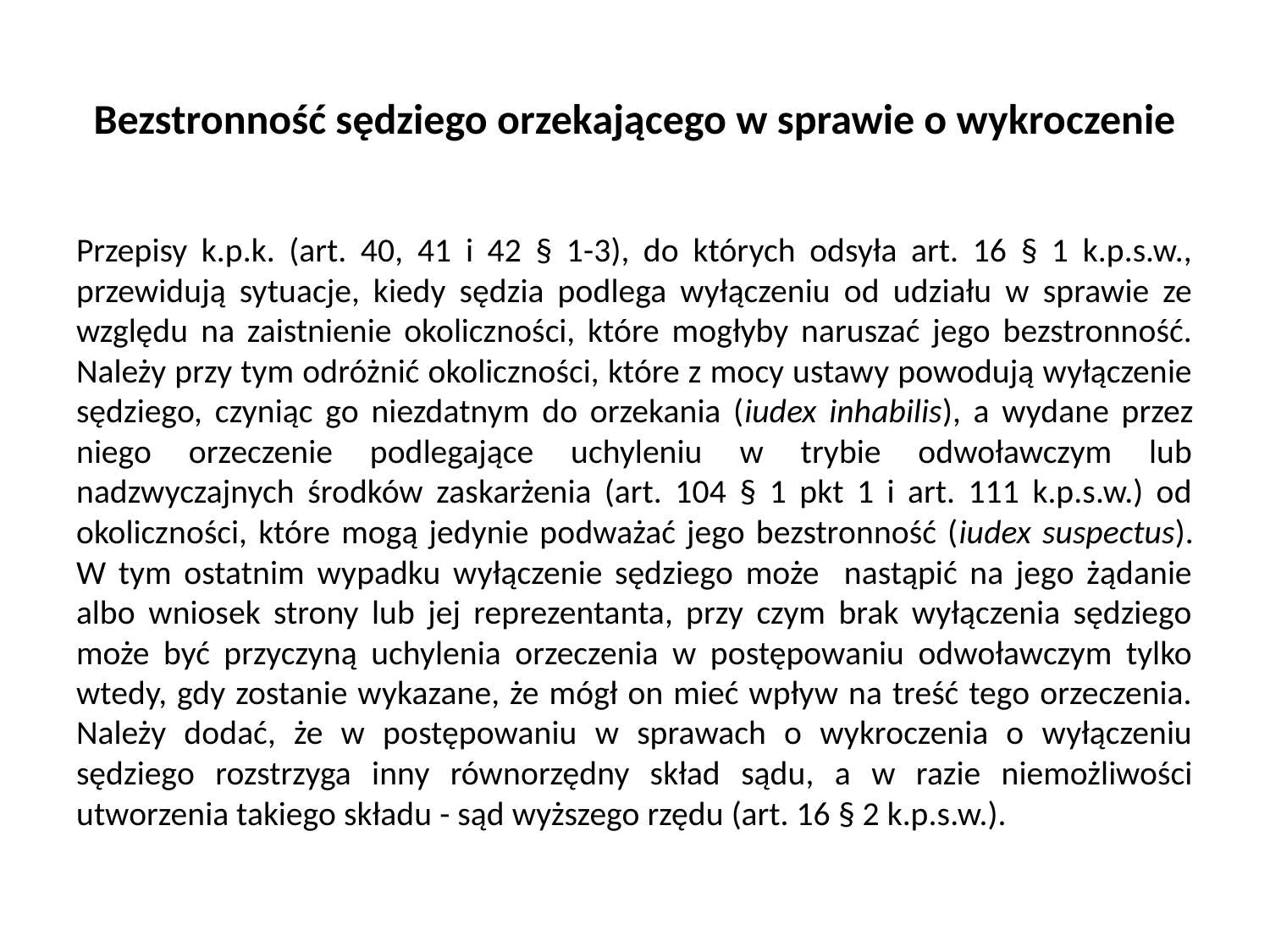

# Bezstronność sędziego orzekającego w sprawie o wykroczenie
Przepisy k.p.k. (art. 40, 41 i 42 § 1-3), do których odsyła art. 16 § 1 k.p.s.w., przewidują sytuacje, kiedy sędzia podlega wyłączeniu od udziału w sprawie ze względu na zaistnienie okoliczności, które mogłyby naruszać jego bezstronność. Należy przy tym odróżnić okoliczności, które z mocy ustawy powodują wyłączenie sędziego, czyniąc go niezdatnym do orzekania (iudex inhabilis), a wydane przez niego orzeczenie podlegające uchyleniu w trybie odwoławczym lub nadzwyczajnych środków zaskarżenia (art. 104 § 1 pkt 1 i art. 111 k.p.s.w.) od okoliczności, które mogą jedynie podważać jego bezstronność (iudex suspectus). W tym ostatnim wypadku wyłączenie sędziego może  nastąpić na jego żądanie albo wniosek strony lub jej reprezentanta, przy czym brak wyłączenia sędziego może być przyczyną uchylenia orzeczenia w postępowaniu odwoławczym tylko wtedy, gdy zostanie wykazane, że mógł on mieć wpływ na treść tego orzeczenia. Należy dodać, że w postępowaniu w sprawach o wykroczenia o wyłączeniu sędziego rozstrzyga inny równorzędny skład sądu, a w razie niemożliwości utworzenia takiego składu - sąd wyższego rzędu (art. 16 § 2 k.p.s.w.).